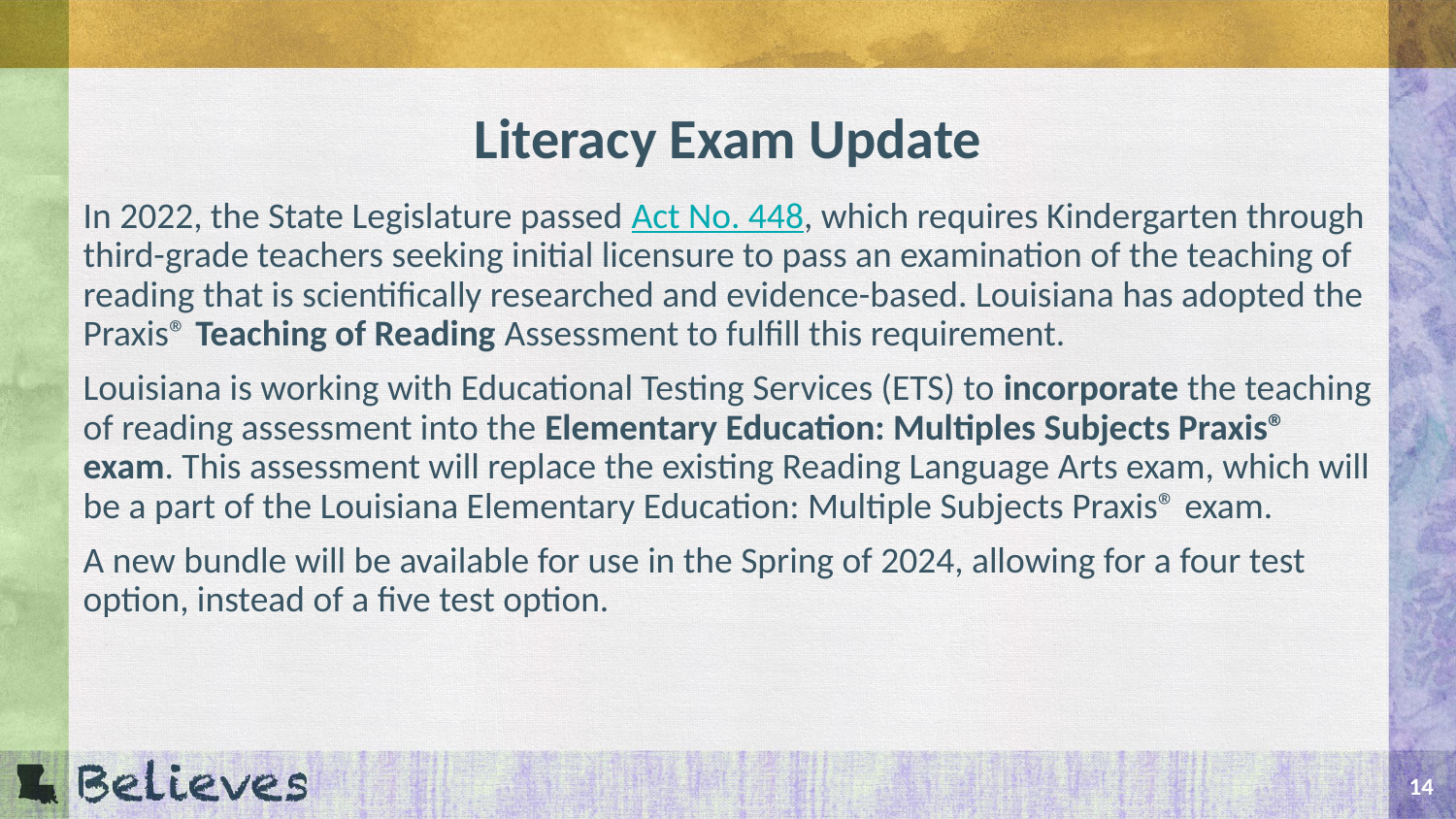

# Literacy Exam Update
In 2022, the State Legislature passed Act No. 448, which requires Kindergarten through third-grade teachers seeking initial licensure to pass an examination of the teaching of reading that is scientifically researched and evidence-based. Louisiana has adopted the Praxis® Teaching of Reading Assessment to fulfill this requirement.
Louisiana is working with Educational Testing Services (ETS) to incorporate the teaching of reading assessment into the Elementary Education: Multiples Subjects Praxis® exam. This assessment will replace the existing Reading Language Arts exam, which will be a part of the Louisiana Elementary Education: Multiple Subjects Praxis® exam.
A new bundle will be available for use in the Spring of 2024, allowing for a four test option, instead of a five test option.